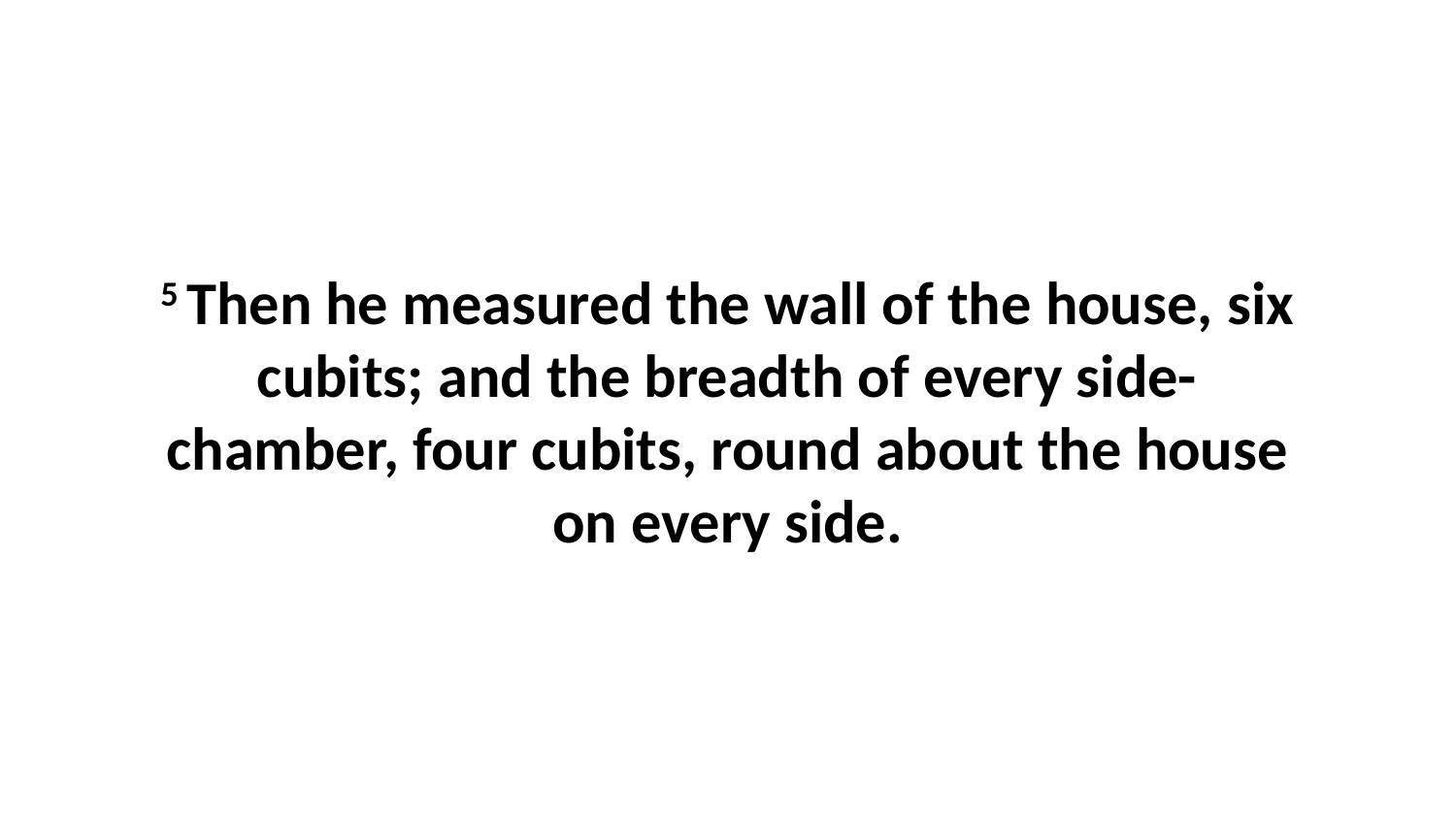

5 Then he measured the wall of the house, six cubits; and the breadth of every side-chamber, four cubits, round about the house on every side.